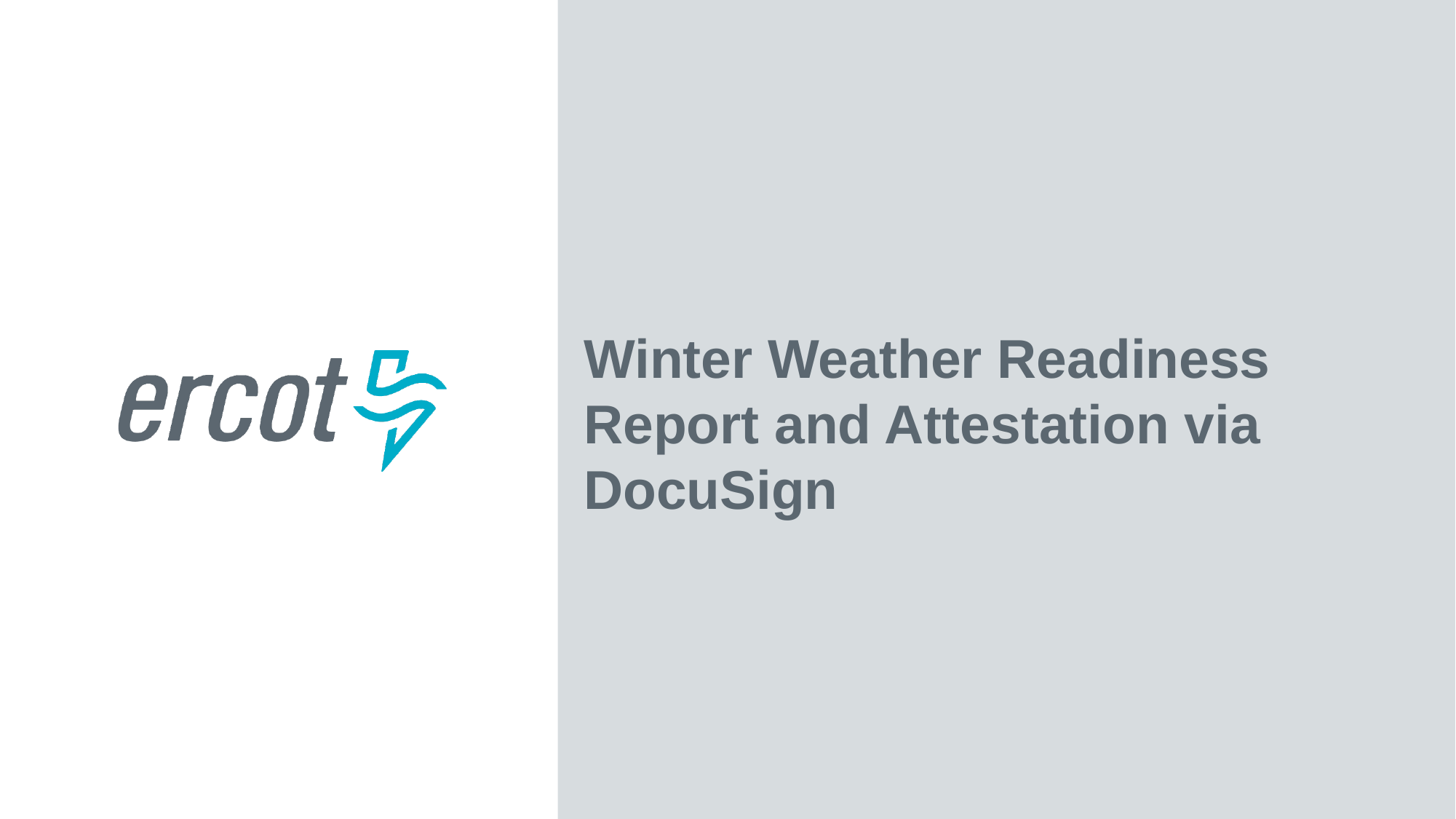

Winter Weather Readiness Report and Attestation via DocuSign